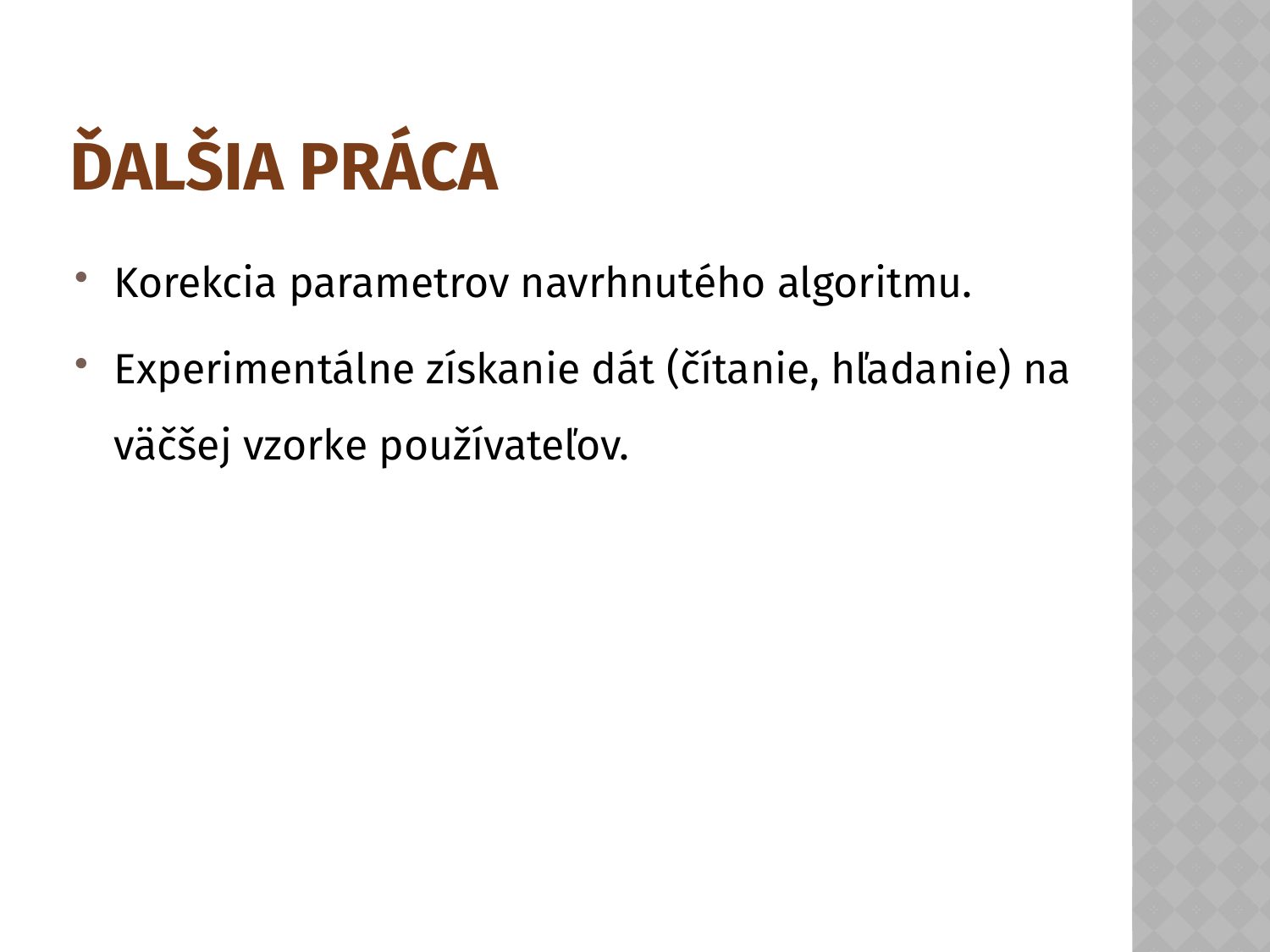

# Ďalšia práca
Korekcia parametrov navrhnutého algoritmu.
Experimentálne získanie dát (čítanie, hľadanie) na väčšej vzorke používateľov.